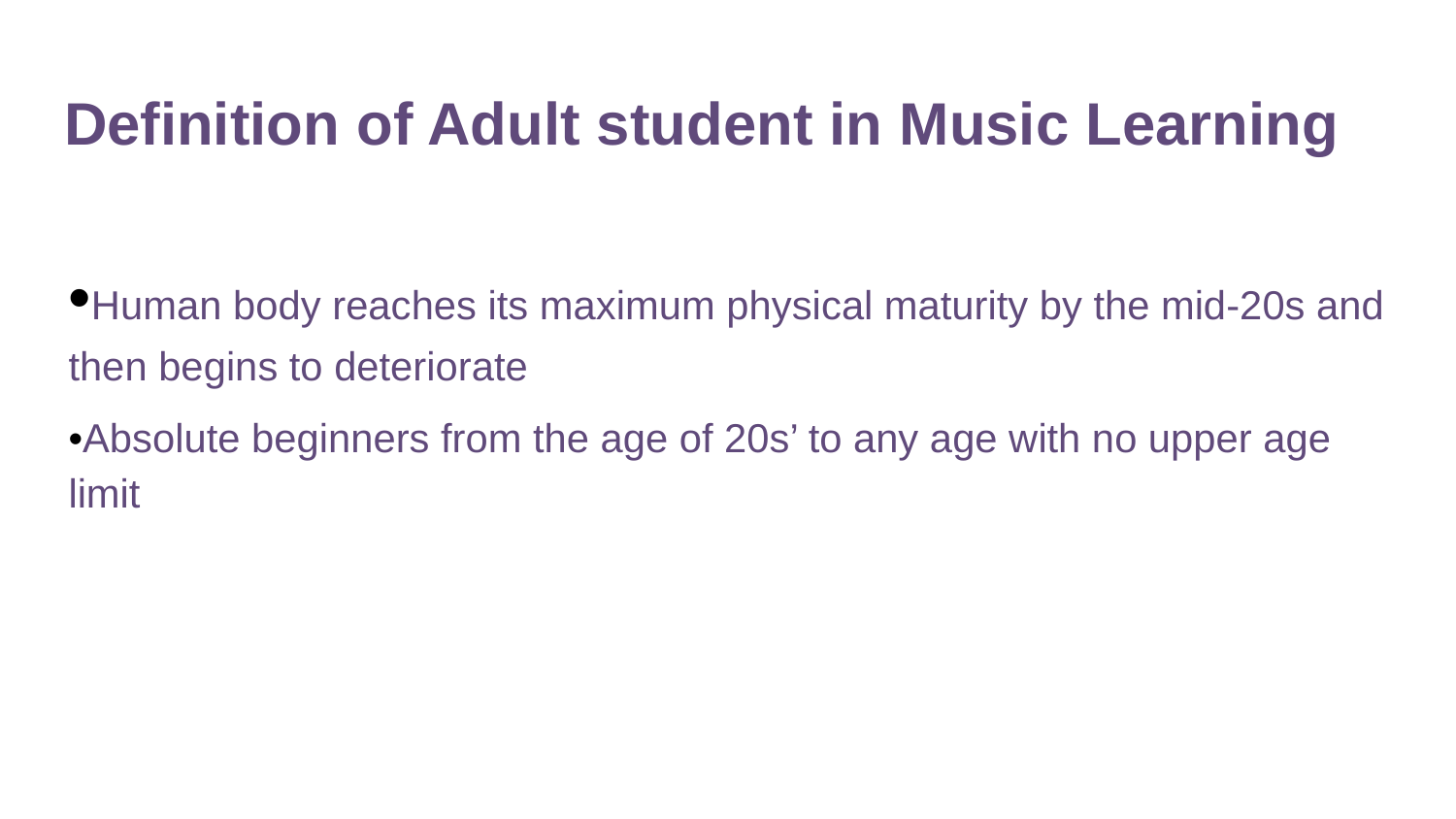

# Definition of Adult student in Music Learning
•Human body reaches its maximum physical maturity by the mid-20s and then begins to deteriorate
•Absolute beginners from the age of 20s’ to any age with no upper age limit